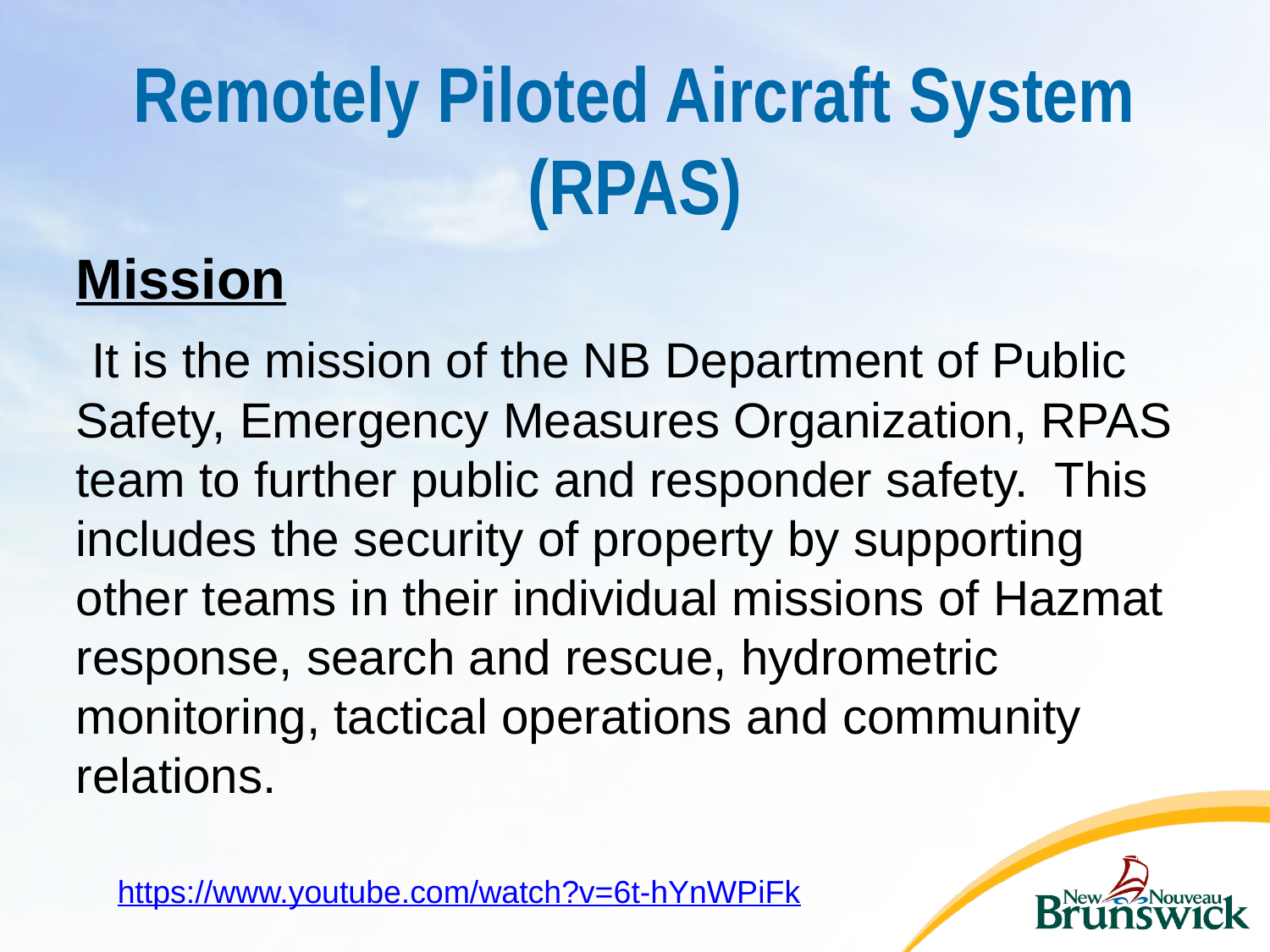

# Remotely Piloted Aircraft System (RPAS)
Mission
 It is the mission of the NB Department of Public Safety, Emergency Measures Organization, RPAS team to further public and responder safety.  This includes the security of property by supporting other teams in their individual missions of Hazmat response, search and rescue, hydrometric monitoring, tactical operations and community relations.

https://www.youtube.com/watch?v=6t-hYnWPiFk